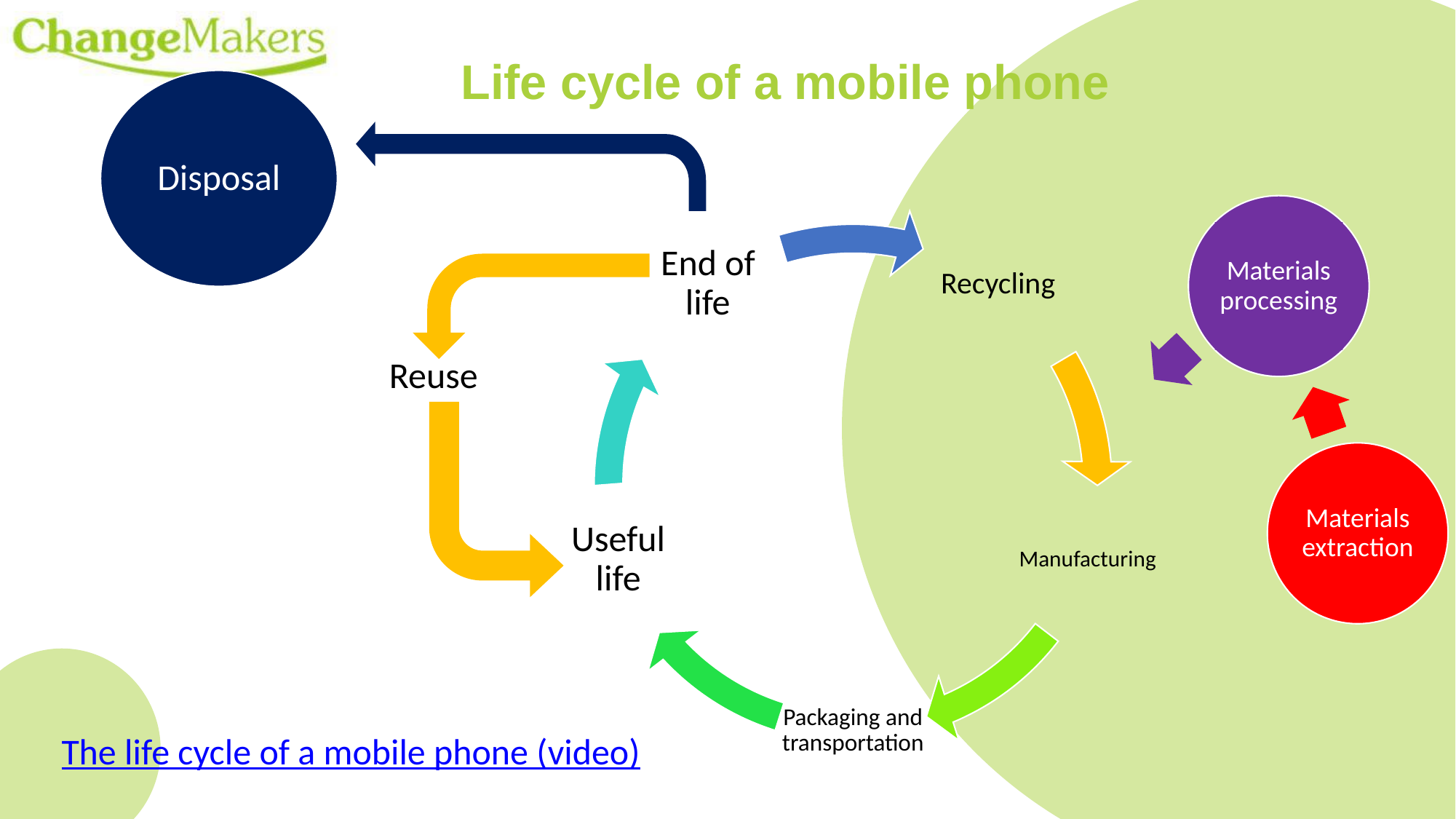

Life cycle of a mobile phone

Disposal

Materials processing

End of life
Recycling

Useful life
Manufacturing

Packaging and transportation

Reuse

Materials extraction
The life cycle of a mobile phone (video)